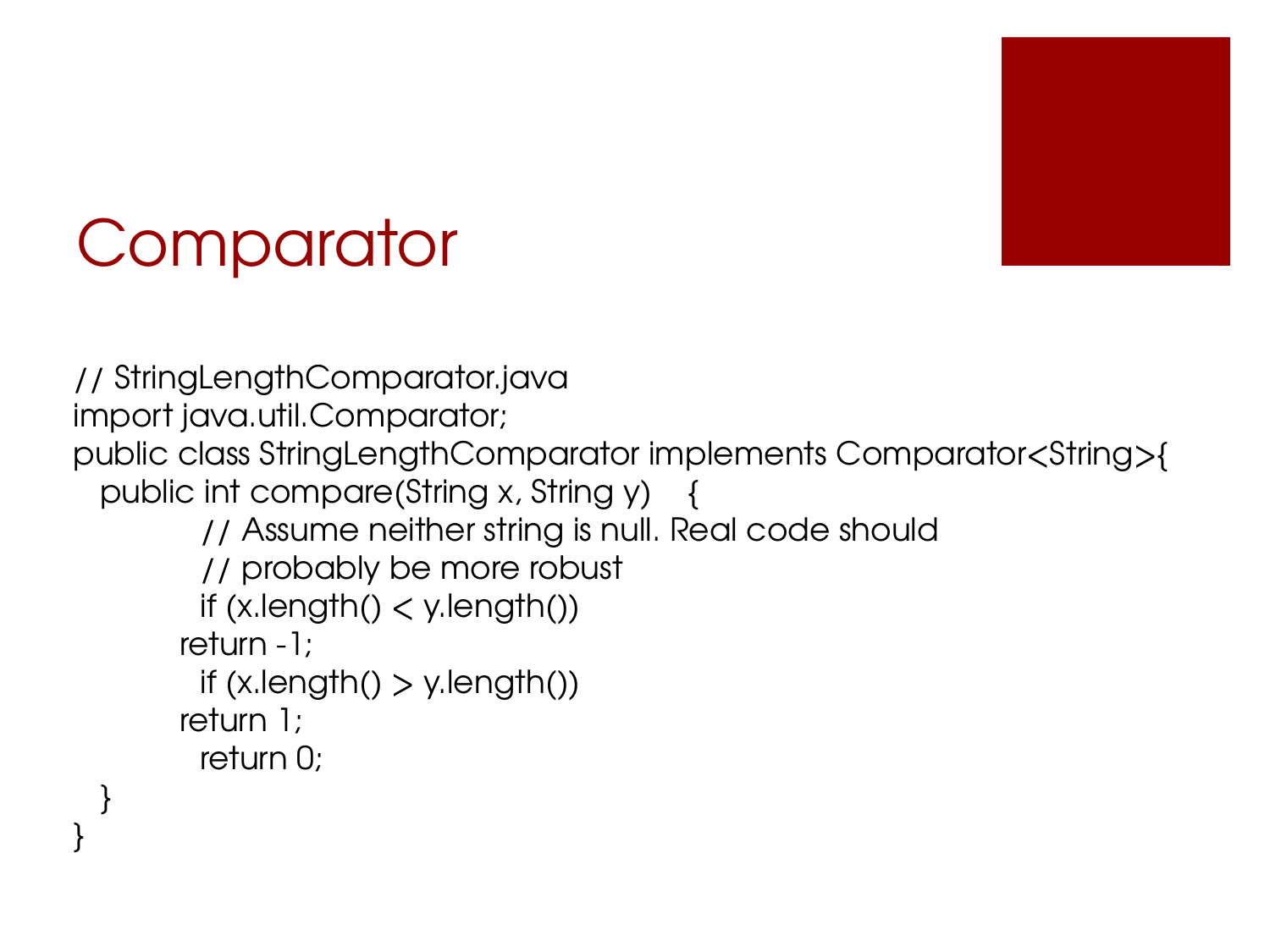

# Comparator
// StringLengthComparator.java
import java.util.Comparator;
public class StringLengthComparator implements Comparator<String>{
   public int compare(String x, String y)    {
 	// Assume neither string is null. Real code should
	// probably be more robust
	if (x.length() < y.length())
            return -1;
	if (x.length() > y.length())
            return 1;
 	return 0;
   }
}